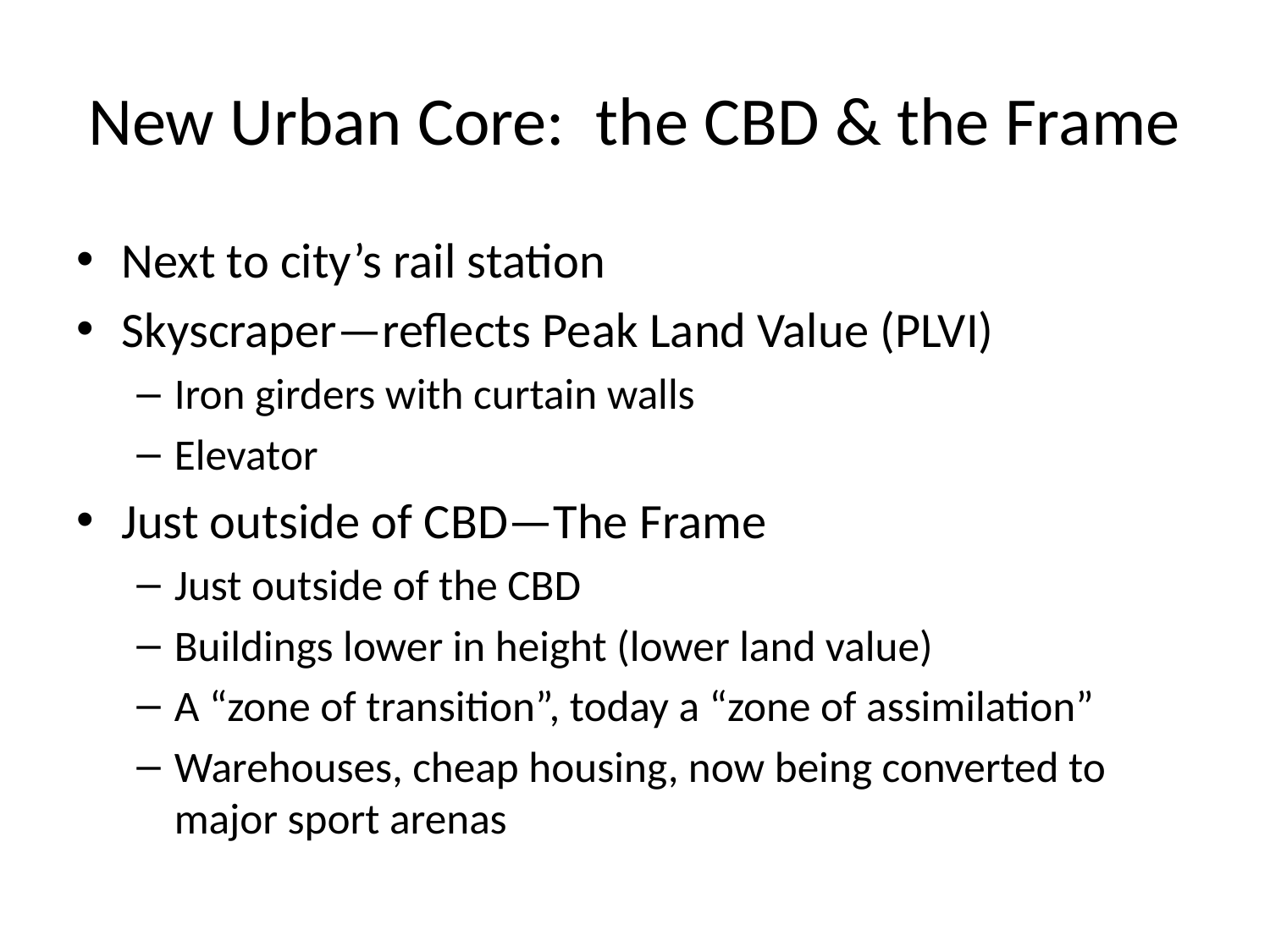

# New Urban Core:  the CBD & the Frame
Next to city’s rail station
Skyscraper—reflects Peak Land Value (PLVI)
Iron girders with curtain walls
Elevator
Just outside of CBD—The Frame
Just outside of the CBD
Buildings lower in height (lower land value)
A “zone of transition”, today a “zone of assimilation”
Warehouses, cheap housing, now being converted to major sport arenas